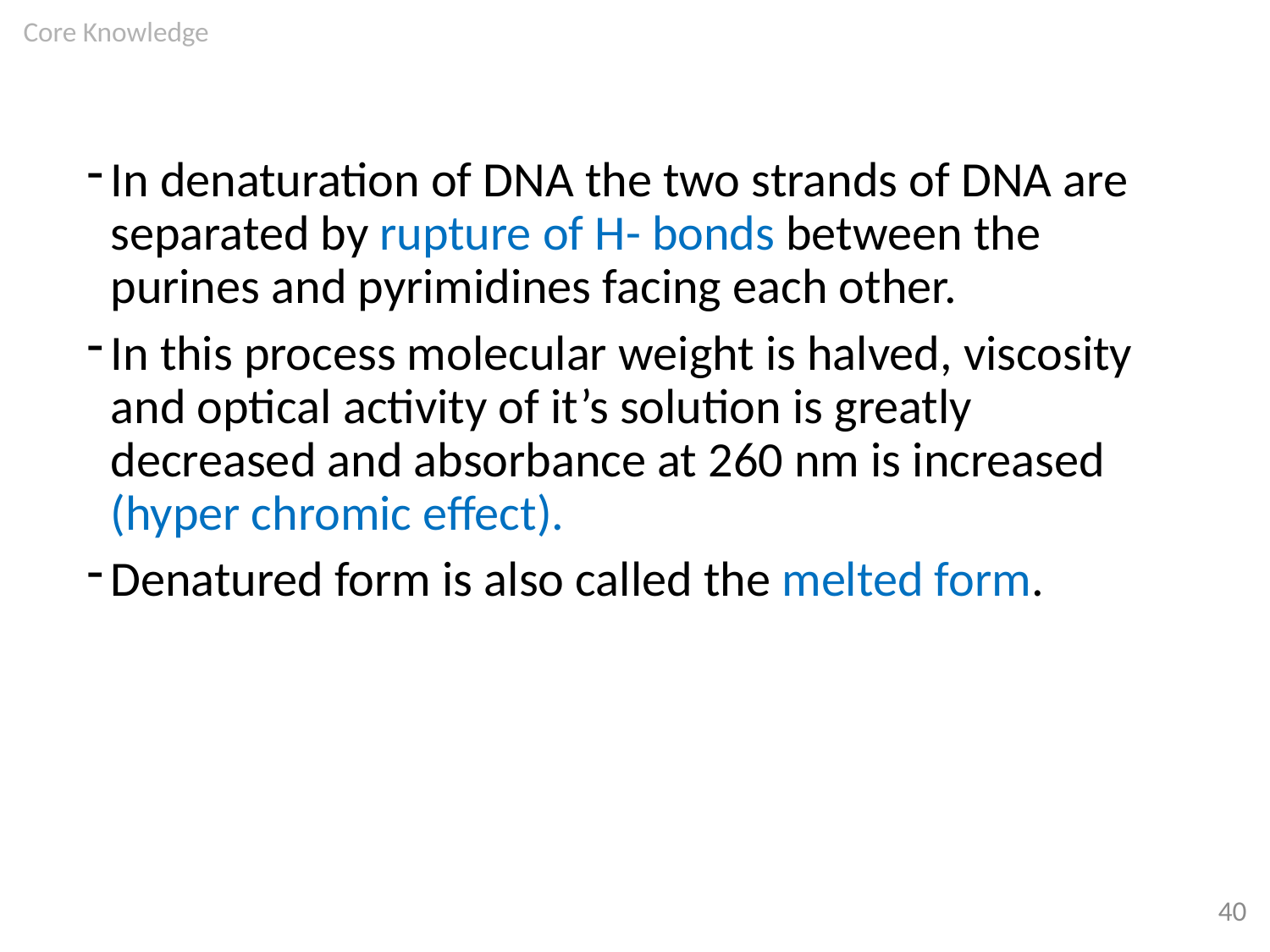

Core Knowledge
In denaturation of DNA the two strands of DNA are separated by rupture of H- bonds between the purines and pyrimidines facing each other.
In this process molecular weight is halved, viscosity and optical activity of it’s solution is greatly decreased and absorbance at 260 nm is increased (hyper chromic effect).
Denatured form is also called the melted form.

40